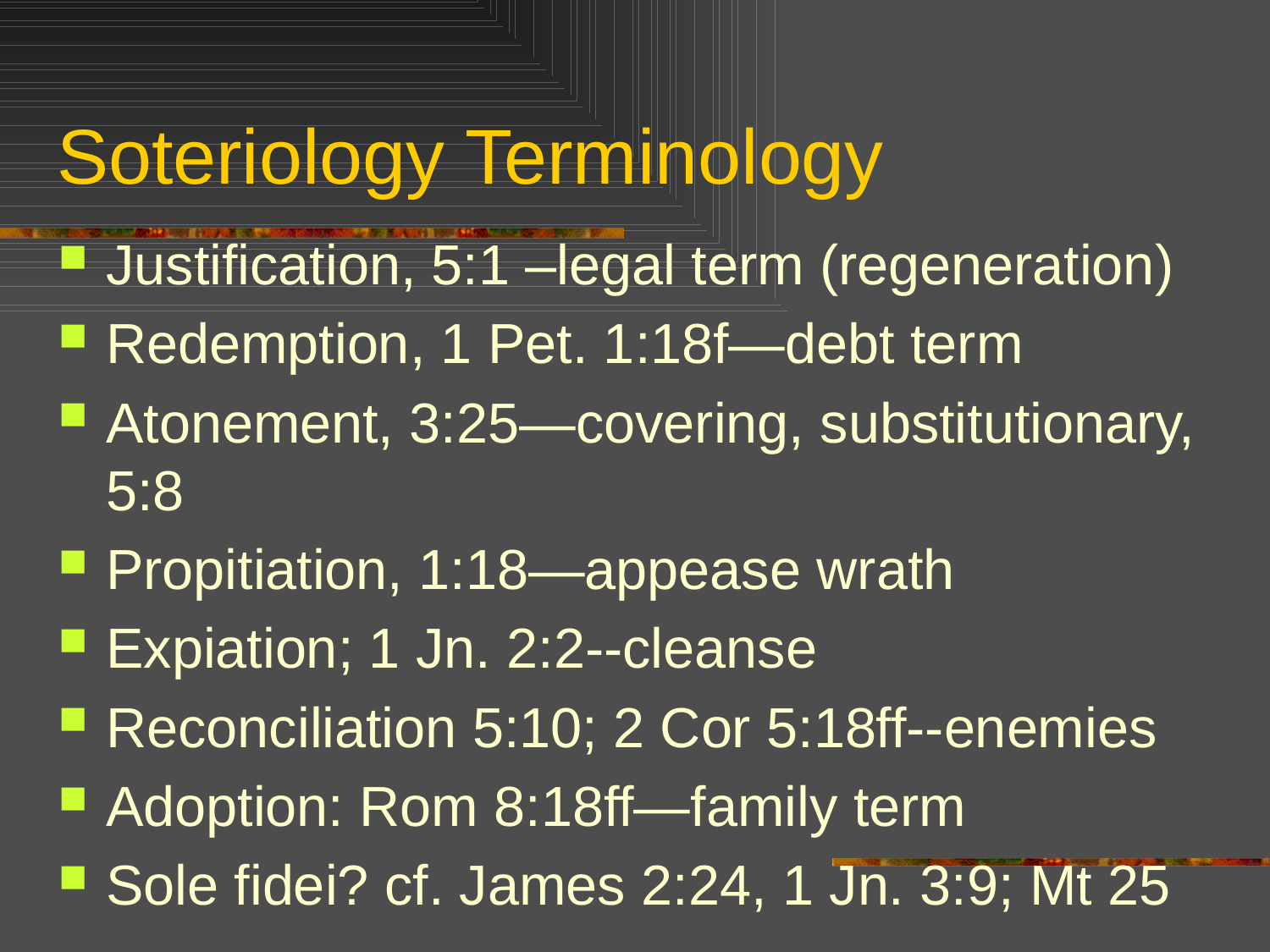

# Soteriology Terminology
Justification, 5:1 –legal term (regeneration)
Redemption, 1 Pet. 1:18f—debt term
Atonement, 3:25—covering, substitutionary, 5:8
Propitiation, 1:18—appease wrath
Expiation; 1 Jn. 2:2--cleanse
Reconciliation 5:10; 2 Cor 5:18ff--enemies
Adoption: Rom 8:18ff—family term
Sole fidei? cf. James 2:24, 1 Jn. 3:9; Mt 25